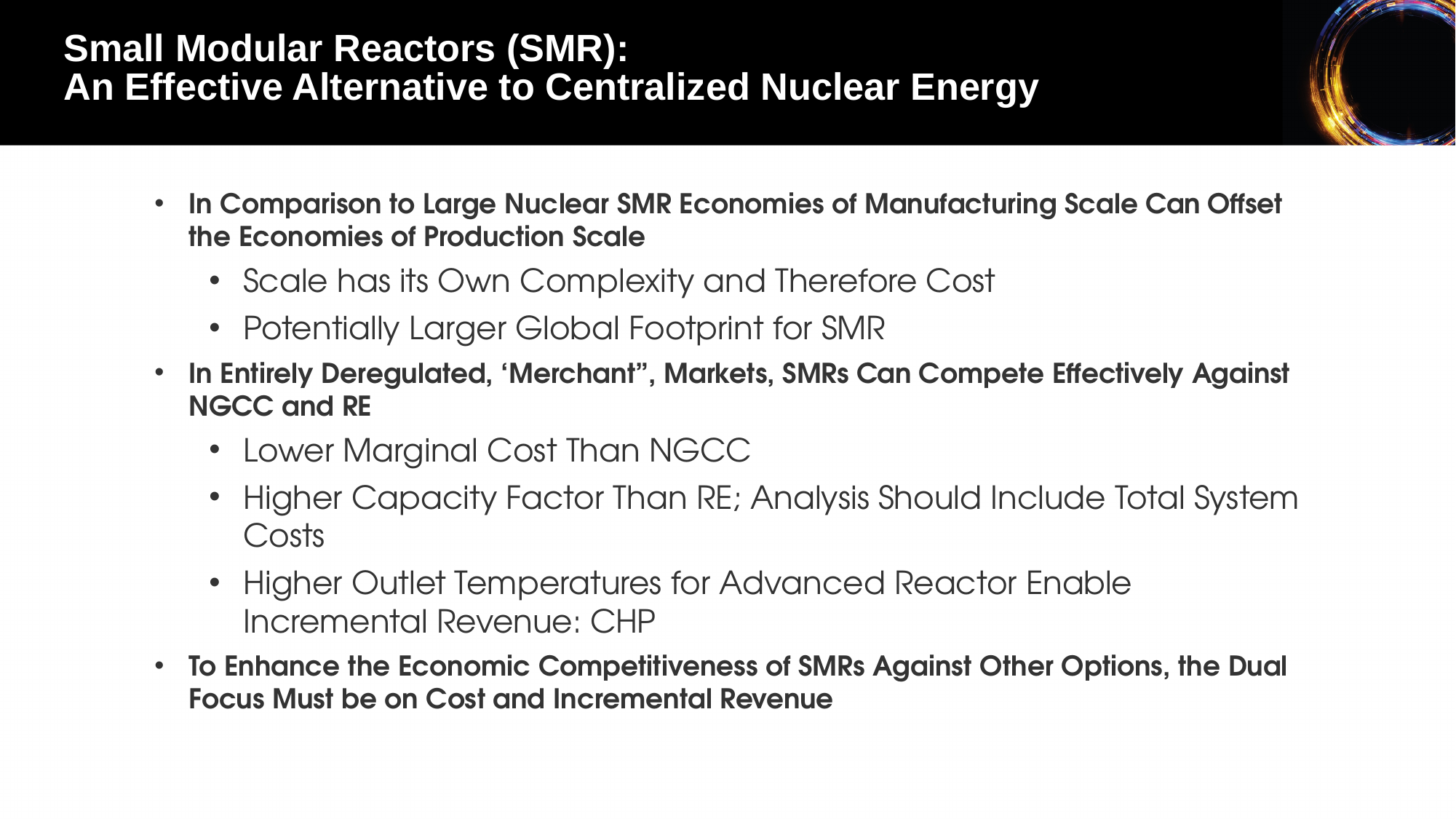

Small Modular Reactors (SMR):
An Effective Alternative to Centralized Nuclear Energy
In Comparison to Large Nuclear SMR Economies of Manufacturing Scale Can Offset the Economies of Production Scale
Scale has its Own Complexity and Therefore Cost
Potentially Larger Global Footprint for SMR
In Entirely Deregulated, ‘Merchant”, Markets, SMRs Can Compete Effectively Against NGCC and RE
Lower Marginal Cost Than NGCC
Higher Capacity Factor Than RE; Analysis Should Include Total System Costs
Higher Outlet Temperatures for Advanced Reactor Enable Incremental Revenue: CHP
To Enhance the Economic Competitiveness of SMRs Against Other Options, the Dual Focus Must be on Cost and Incremental Revenue